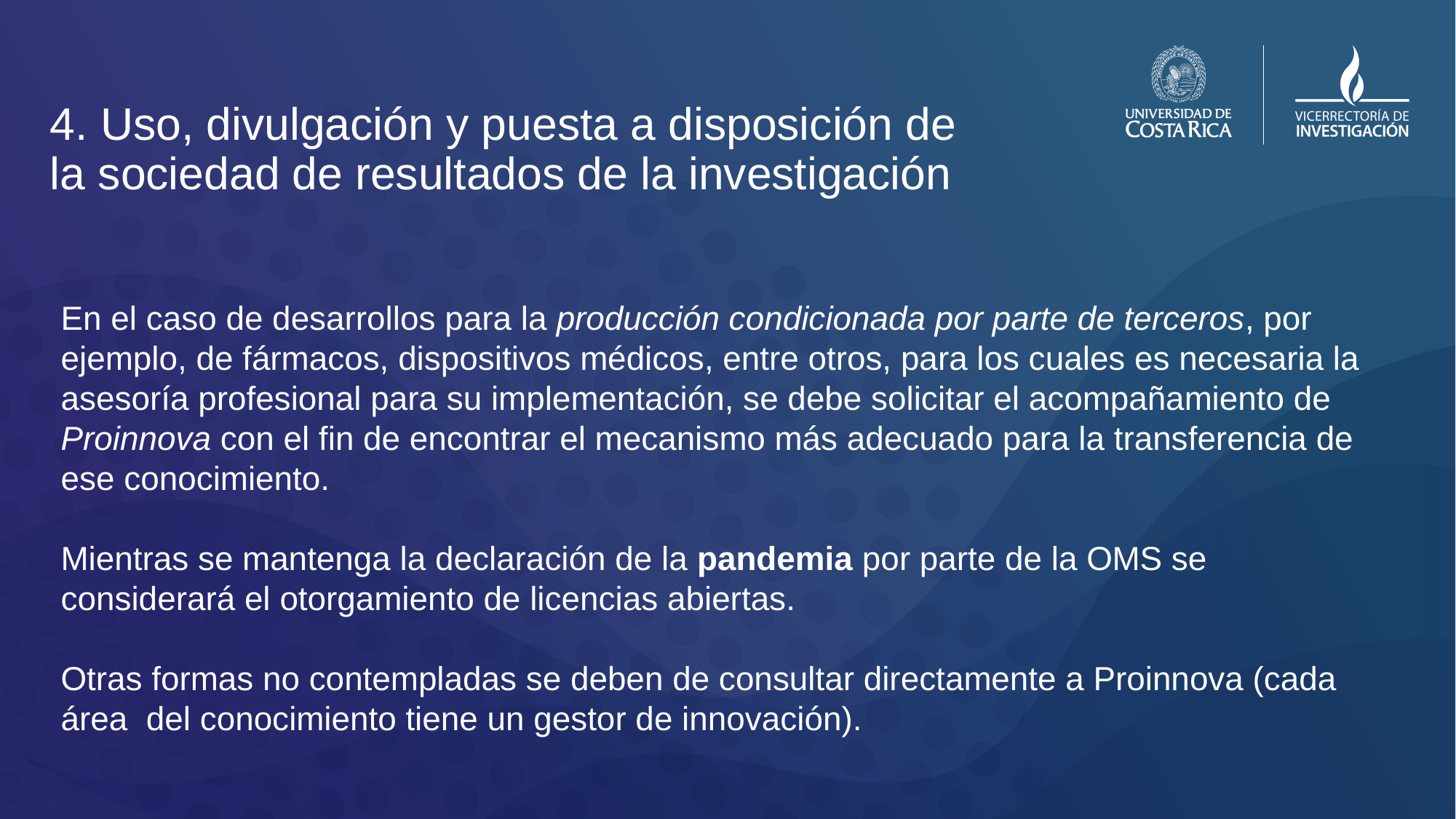

# 4. Uso, divulgación y puesta a disposición de la sociedad de resultados de la investigación

En el caso de desarrollos para la producción condicionada por parte de terceros, por ejemplo, de fármacos, dispositivos médicos, entre otros, para los cuales es necesaria la asesoría profesional para su implementación, se debe solicitar el acompañamiento de Proinnova con el fin de encontrar el mecanismo más adecuado para la transferencia de ese conocimiento.

Mientras se mantenga la declaración de la pandemia por parte de la OMS se considerará el otorgamiento de licencias abiertas.

Otras formas no contempladas se deben de consultar directamente a Proinnova (cada área  del conocimiento tiene un gestor de innovación).